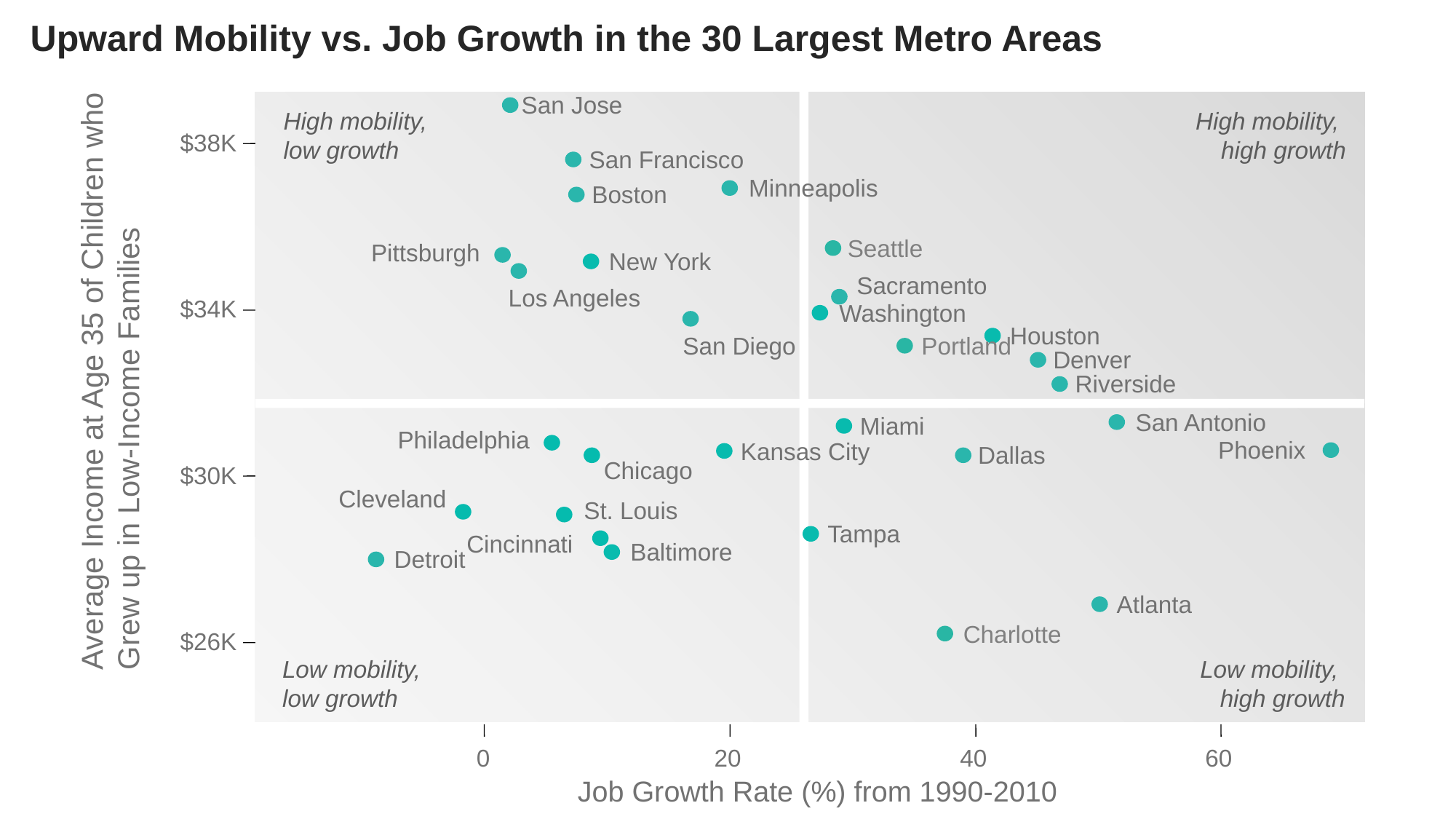

Upward Mobility vs. Job Growth in the 30 Largest Metro Areas

San Jose

High mobility,
low growth
High mobility,
high growth
$38K

San Francisco

Minneapolis
Boston

Seattle
Pittsburgh

New York

Sacramento
Los Angeles

$34K
Washington

Houston

San Diego
Portland

Average Income at Age 35 of Children who Grew up in Low-Income Families
Denver

Riverside

San Antonio
Miami

Philadelphia

Phoenix
Kansas City
Dallas

Chicago
$30K

Cleveland
St. Louis

Tampa

Cincinnati

Baltimore

Detroit

Atlanta

Charlotte

$26K

Low mobility,
low growth
Low mobility,
high growth

0
20
40
60
Job Growth Rate (%) from 1990-2010